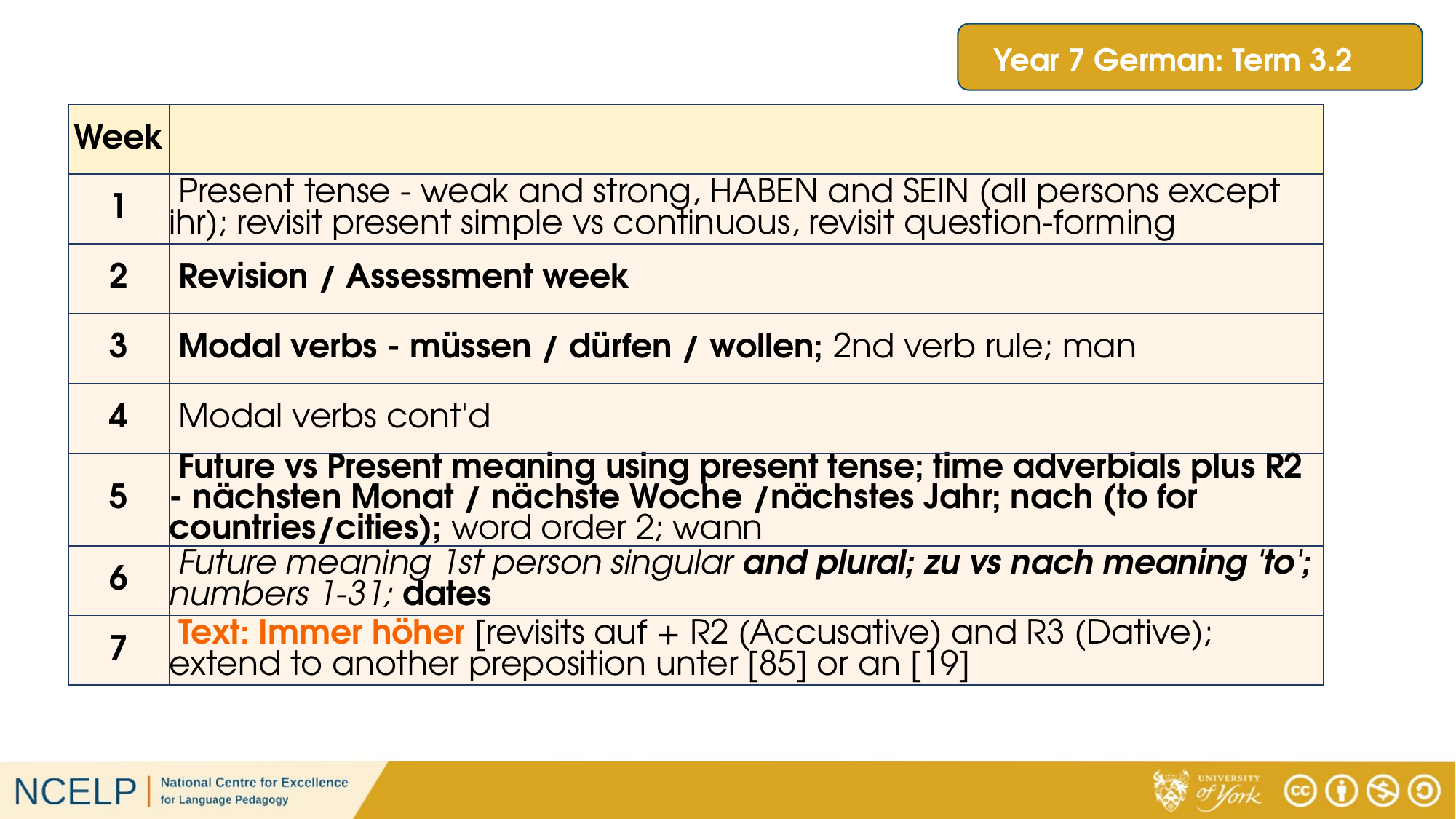

# Year 7 German: Term 3.2
| Week |  |
| --- | --- |
| 1 | Present tense - weak and strong, HABEN and SEIN (all persons except ihr); revisit present simple vs continuous, revisit question-forming |
| 2 | Revision / Assessment week |
| 3 | Modal verbs - müssen / dürfen / wollen; 2nd verb rule; man |
| 4 | Modal verbs cont'd |
| 5 | Future vs Present meaning using present tense; time adverbials plus R2 - nächsten Monat / nächste Woche /nächstes Jahr; nach (to for countries/cities); word order 2; wann |
| 6 | Future meaning 1st person singular and plural; zu vs nach meaning 'to'; numbers 1-31; dates |
| 7 | Text: Immer höher [revisits auf + R2 (Accusative) and R3 (Dative); extend to another preposition unter [85] or an [19] |